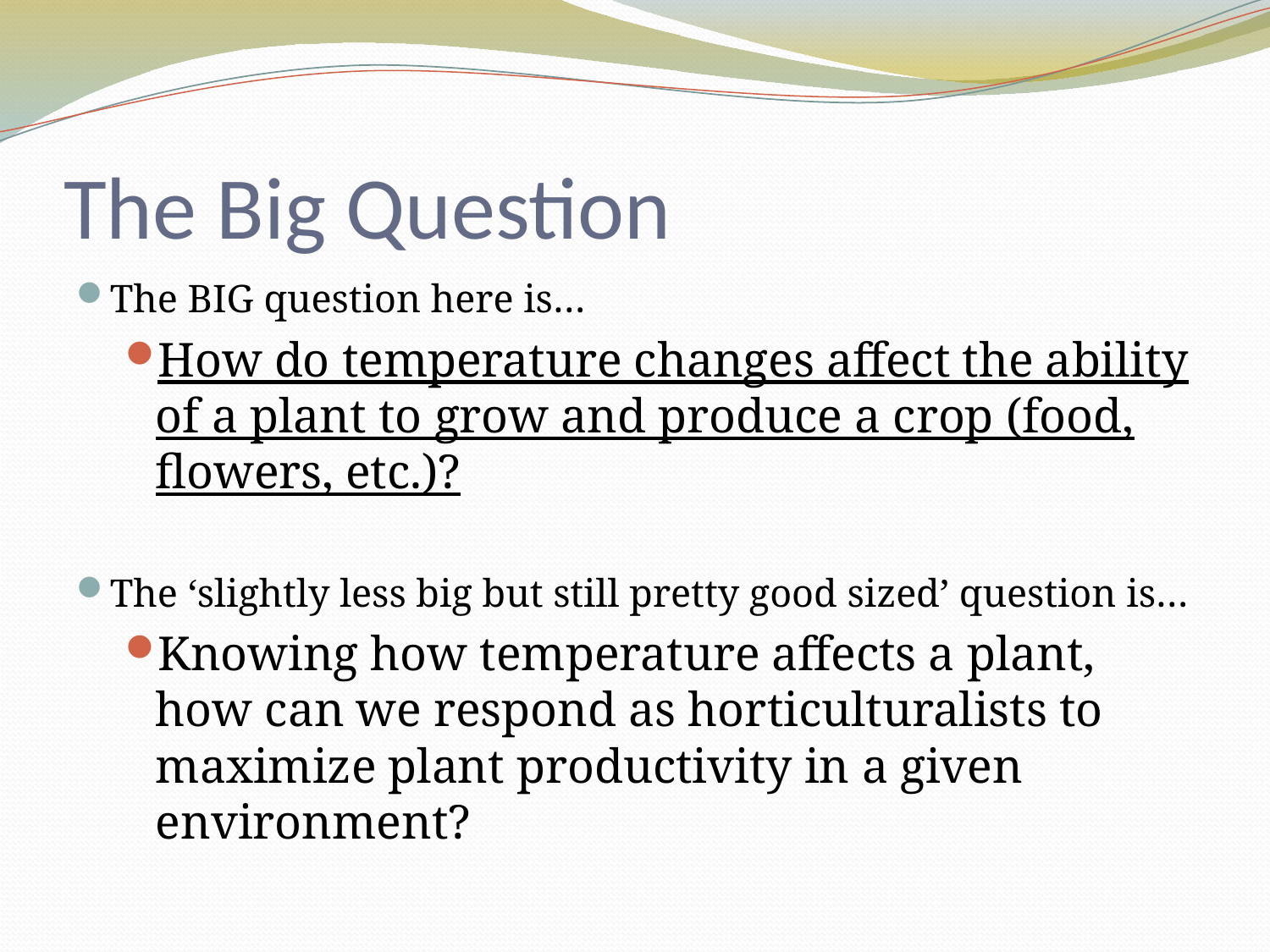

# The Big Question
The BIG question here is…
How do temperature changes affect the ability of a plant to grow and produce a crop (food, flowers, etc.)?

The ‘slightly less big but still pretty good sized’ question is…
Knowing how temperature affects a plant, how can we respond as horticulturalists to maximize plant productivity in a given environment?